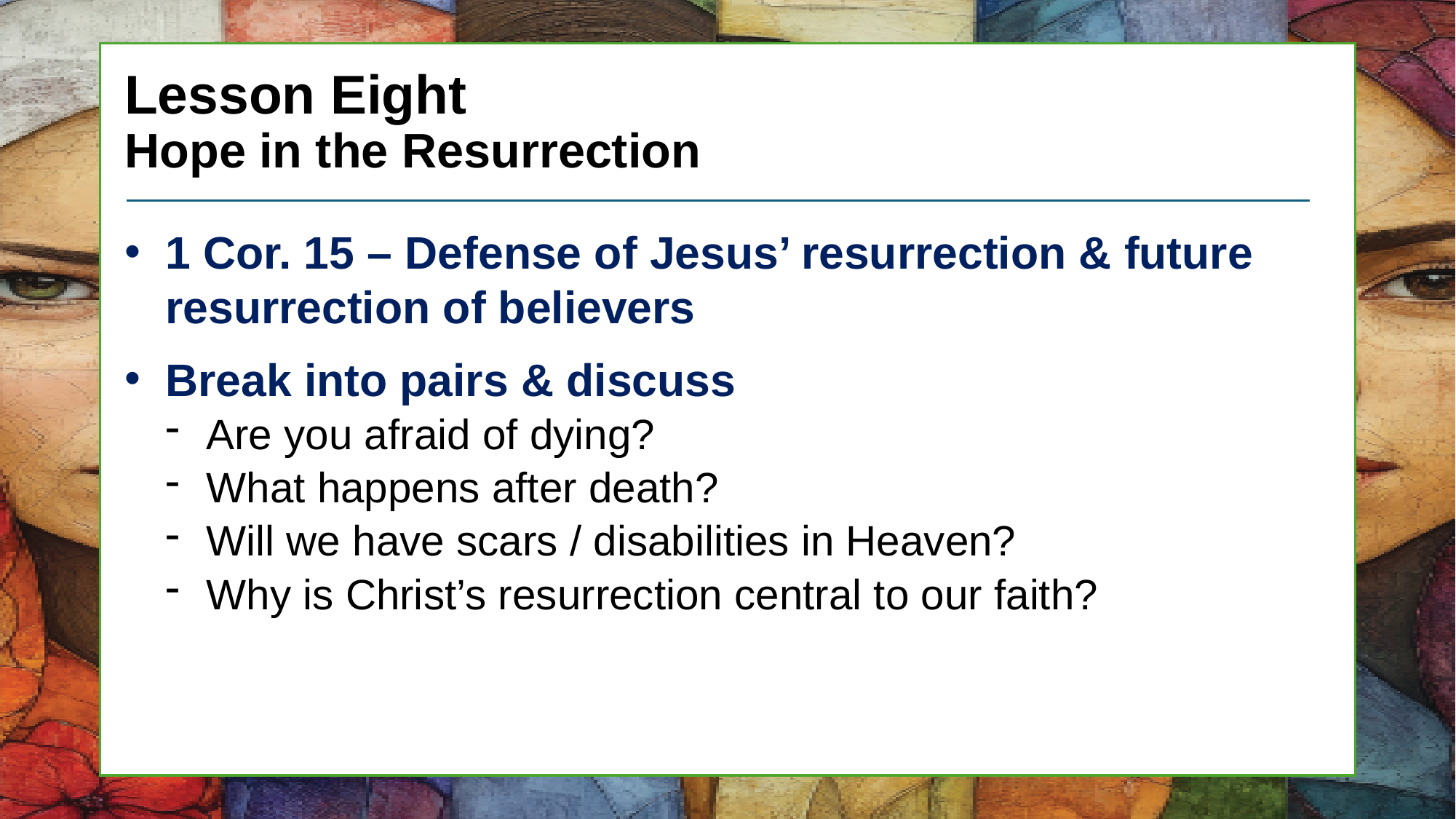

# Lesson Eight Hope in the Resurrection
1 Cor. 15 – Defense of Jesus’ resurrection & future resurrection of believers
Break into pairs & discuss
Are you afraid of dying?
What happens after death?
Will we have scars / disabilities in Heaven?
Why is Christ’s resurrection central to our faith?